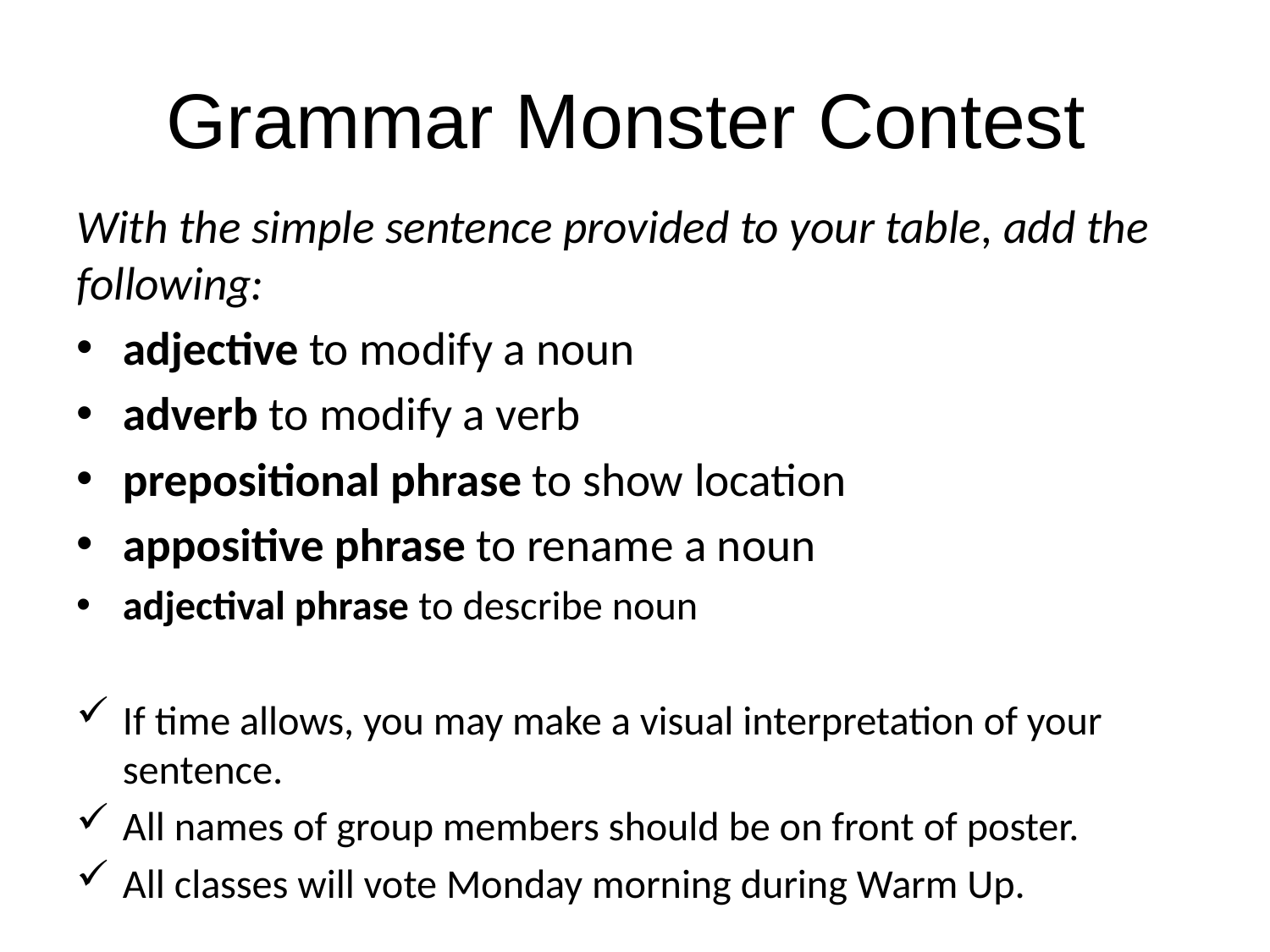

# Grammar Monster Contest
With the simple sentence provided to your table, add the following:
adjective to modify a noun
adverb to modify a verb
prepositional phrase to show location
appositive phrase to rename a noun
adjectival phrase to describe noun

If time allows, you may make a visual interpretation of your sentence.
All names of group members should be on front of poster.
All classes will vote Monday morning during Warm Up.